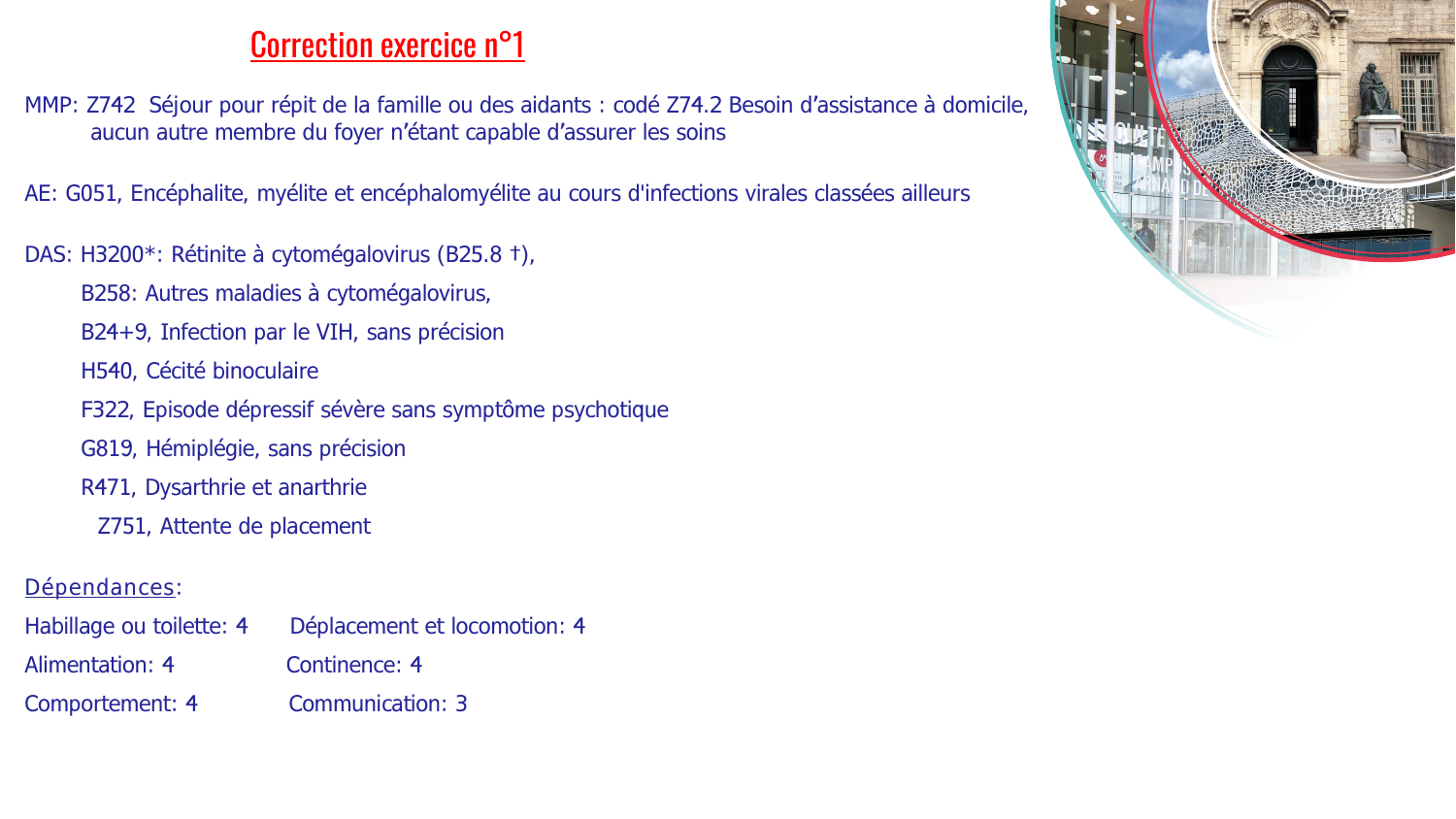

# Correction exercice n°1
MMP: Z742  Séjour pour répit de la famille ou des aidants : codé Z74.2 Besoin d’assistance à domicile, aucun autre membre du foyer n’étant capable d’assurer les soins
AE: G051, Encéphalite, myélite et encéphalomyélite au cours d'infections virales classées ailleurs
DAS: H3200*: Rétinite à cytomégalovirus (B25.8 †),
        B258: Autres maladies à cytomégalovirus,
        B24+9, Infection par le VIH, sans précision
        H540, Cécité binoculaire
        F322, Episode dépressif sévère sans symptôme psychotique
        G819, Hémiplégie, sans précision
        R471, Dysarthrie et anarthrie
	 Z751, Attente de placement
Dépendances:
Habillage ou toilette: 4      Déplacement et locomotion: 4
Alimentation: 4                Continence: 4
Comportement: 4             Communication: 3